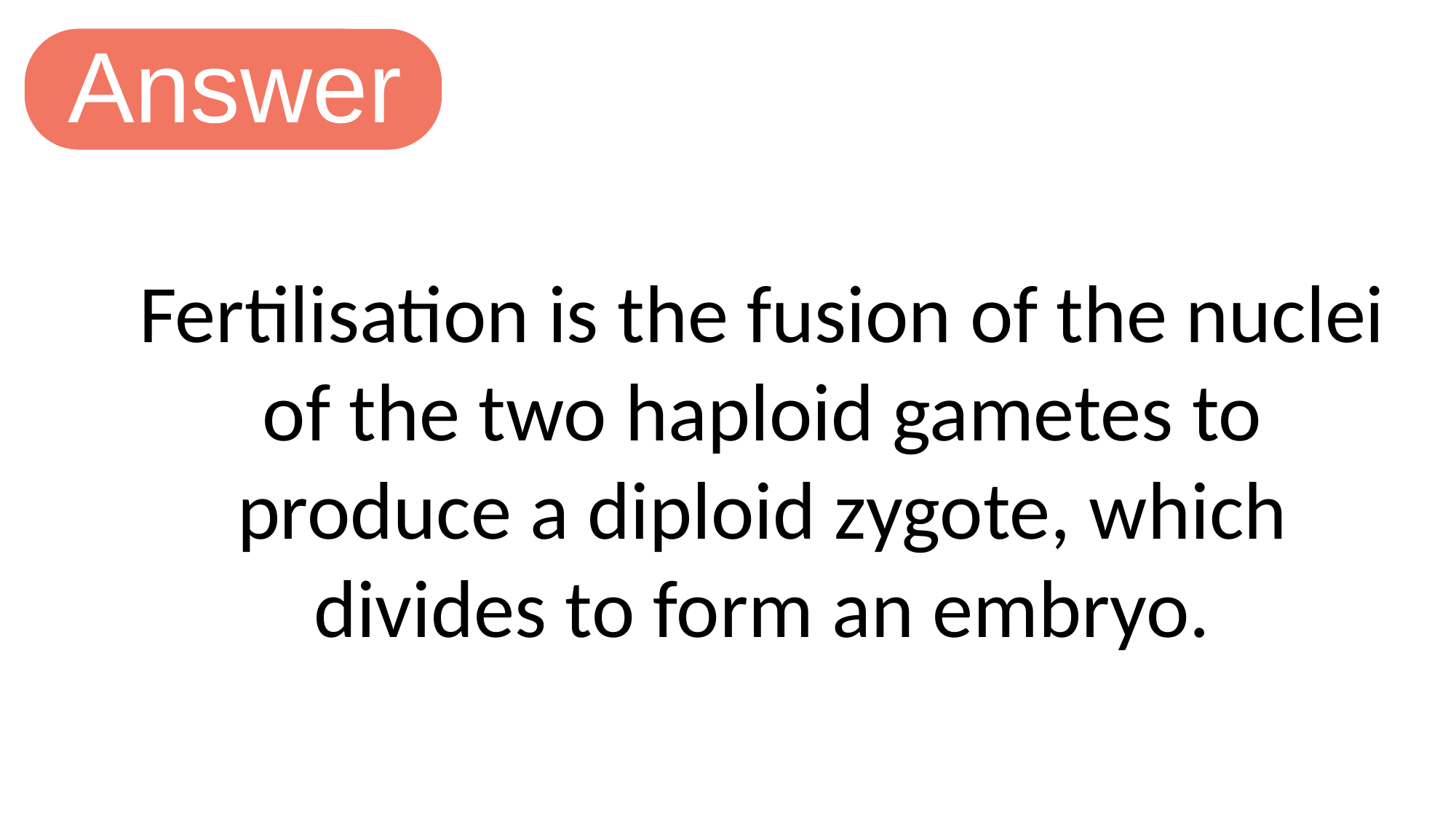

Answer

Fertilisation is the fusion of the nuclei of the two haploid gametes to produce a diploid zygote, which divides to form an embryo.